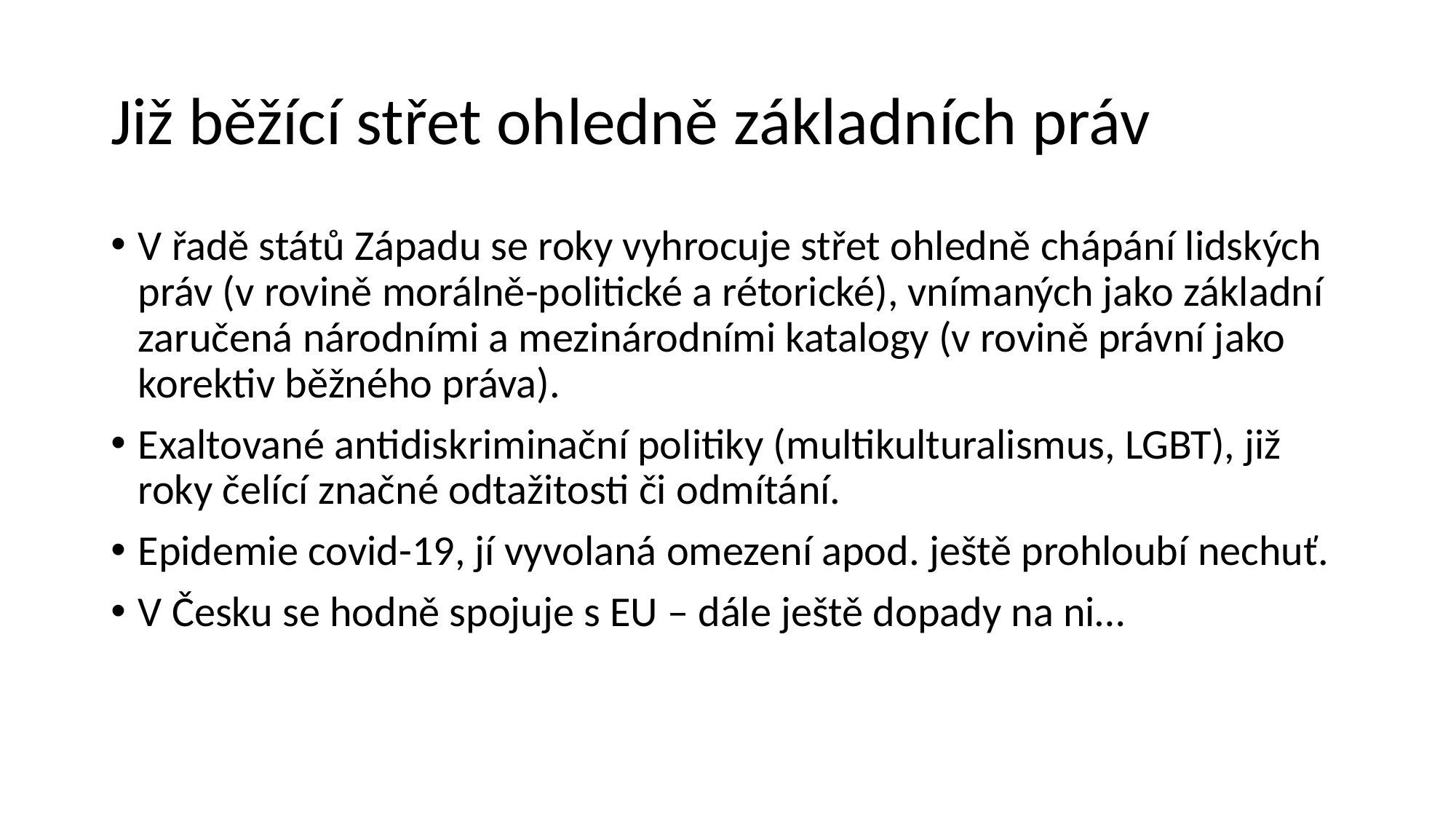

# Již běžící střet ohledně základních práv
V řadě států Západu se roky vyhrocuje střet ohledně chápání lidských práv (v rovině morálně-politické a rétorické), vnímaných jako základní zaručená národními a mezinárodními katalogy (v rovině právní jako korektiv běžného práva).
Exaltované antidiskriminační politiky (multikulturalismus, LGBT), již roky čelící značné odtažitosti či odmítání.
Epidemie covid-19, jí vyvolaná omezení apod. ještě prohloubí nechuť.
V Česku se hodně spojuje s EU – dále ještě dopady na ni…